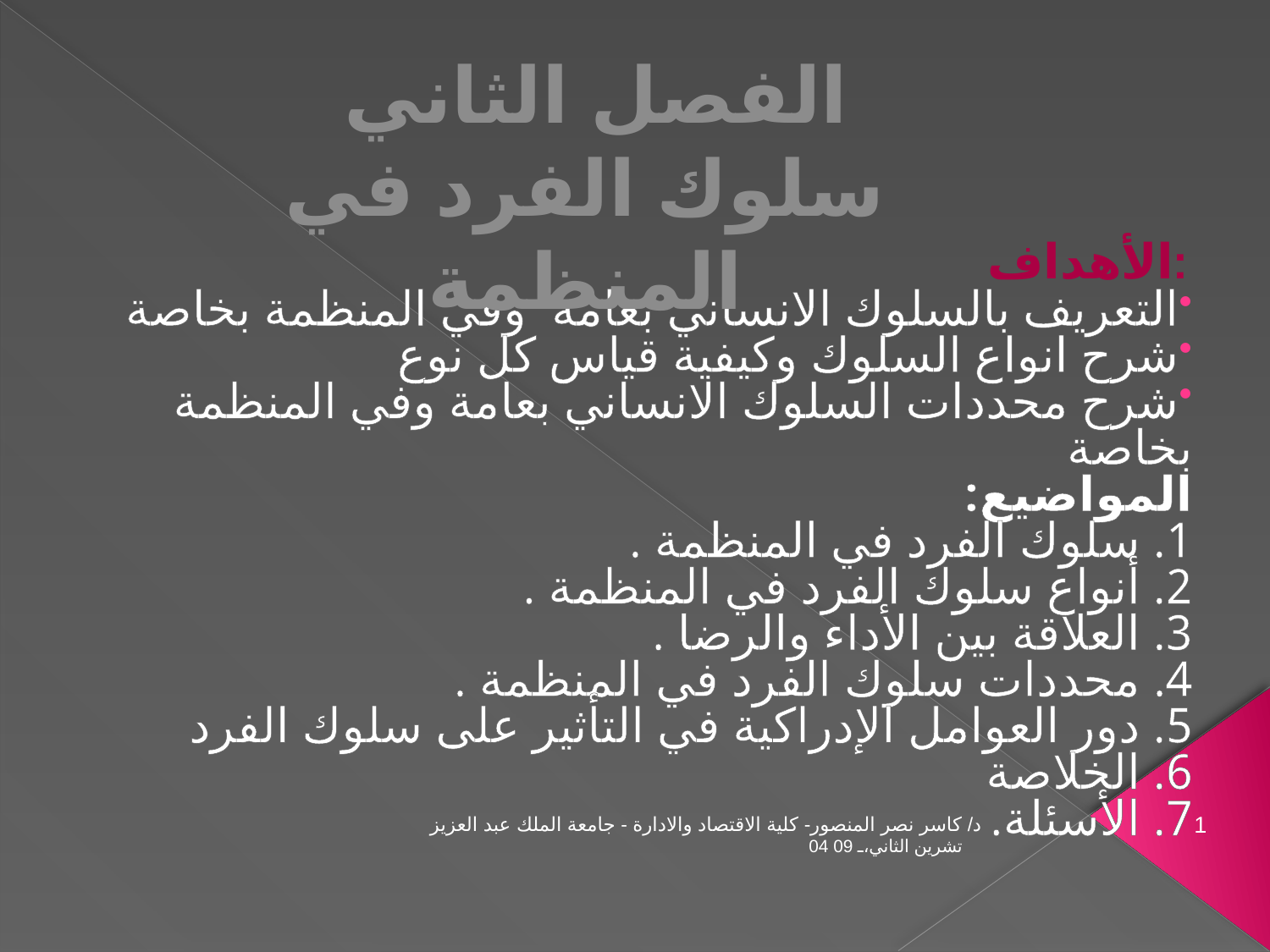

الفصل الثاني
سلوك الفرد في المنظمة
الأهداف:
التعريف بالسلوك الانساني بعامة  وفي المنظمة بخاصة
شرح انواع السلوك وكيفية قياس كل نوع
شرح محددات السلوك الانساني بعامة وفي المنظمة بخاصة
المواضيع:
1. سلوك الفرد في المنظمة .
2. أنواع سلوك الفرد في المنظمة .
3. العلاقة بين الأداء والرضا .
4. محددات سلوك الفرد في المنظمة .
5. دور العوامل الإدراكية في التأثير على سلوك الفرد
6. الخلاصة
7. الأسئلة.

د/ كاسر نصر المنصور- كلية الاقتصاد والادارة - جامعة الملك عبد العزيز
1
04 تشرين الثاني، 09